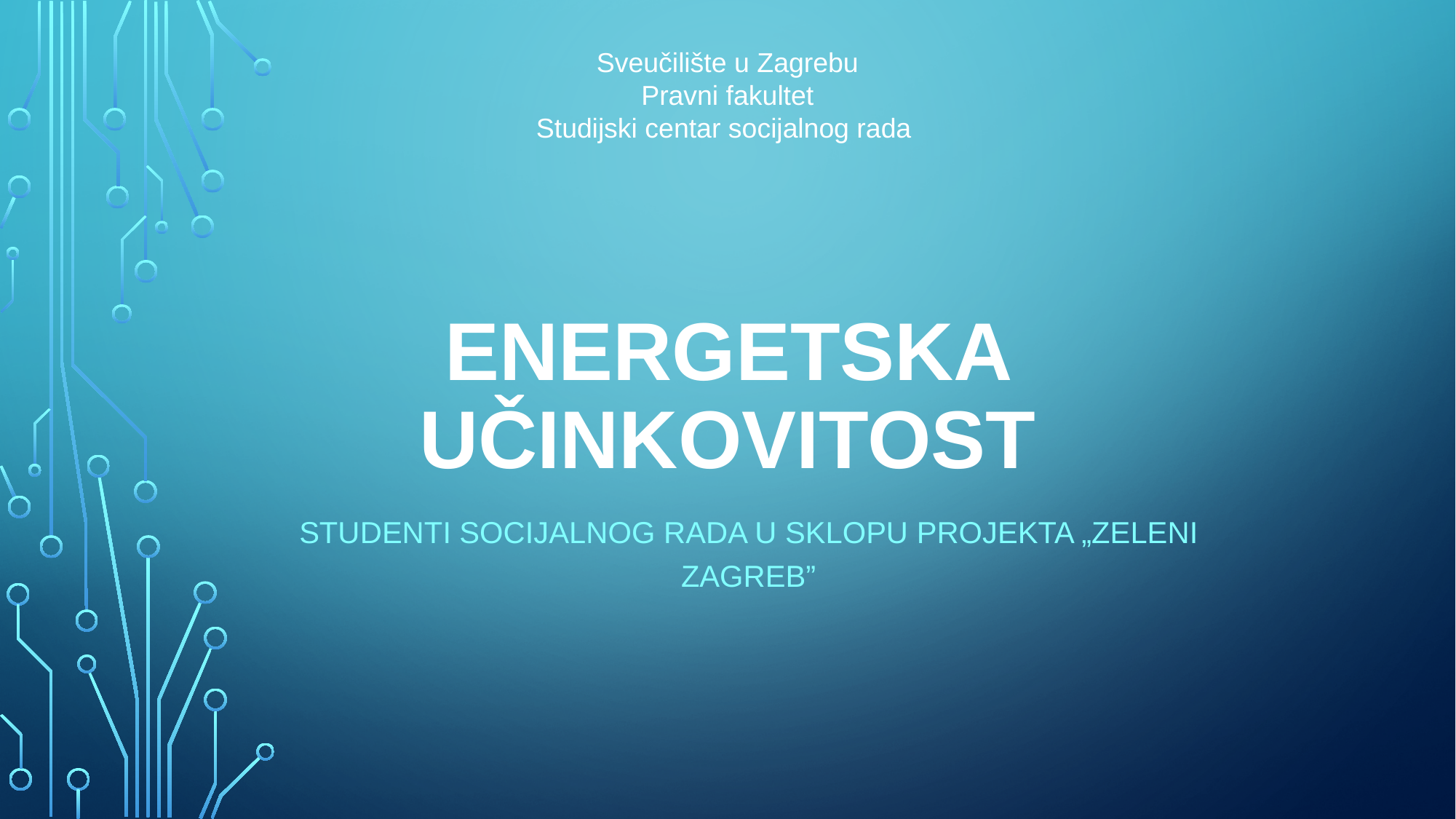

Sveučilište u Zagrebu
Pravni fakultet
Studijski centar socijalnog rada
# Energetska učinkovitost
STUDENTI SOCIJALNOG RADA U SKLOPU PROJEKTA „Zeleni Zagreb”